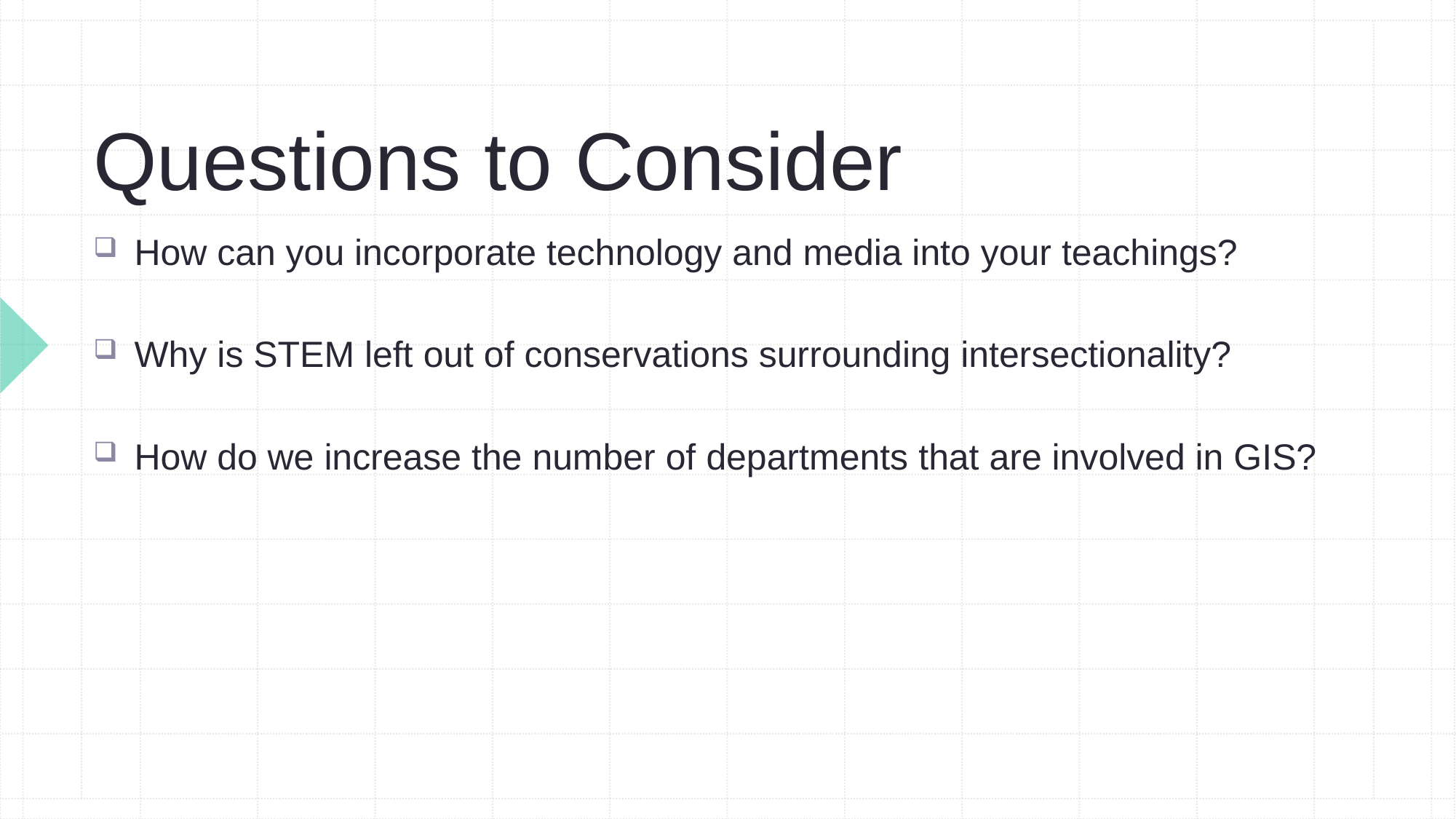

# Questions to Consider
How can you incorporate technology and media into your teachings?
Why is STEM left out of conservations surrounding intersectionality?
How do we increase the number of departments that are involved in GIS?